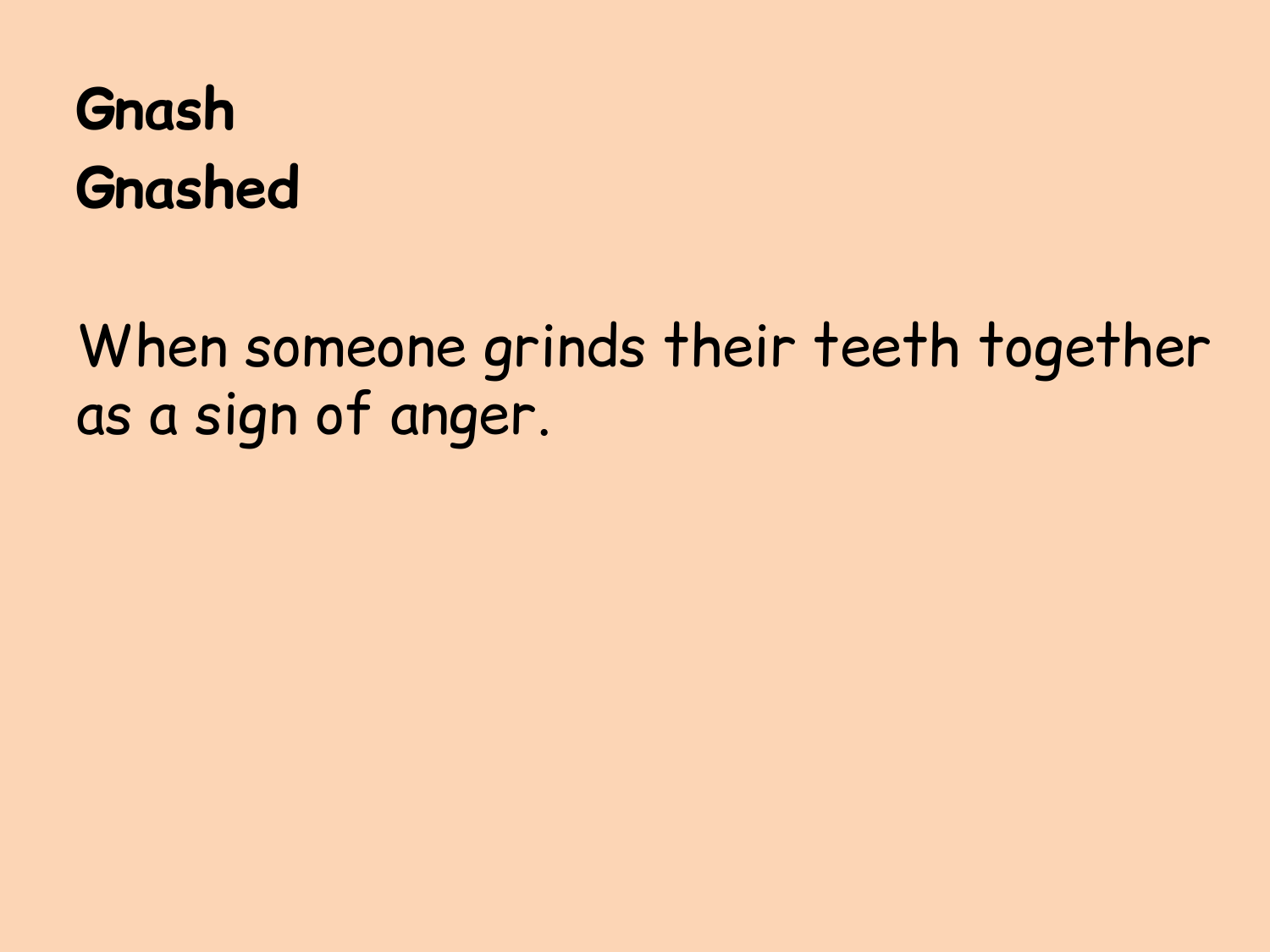

Gnash
Gnashed

When someone grinds their teeth together as a sign of anger.